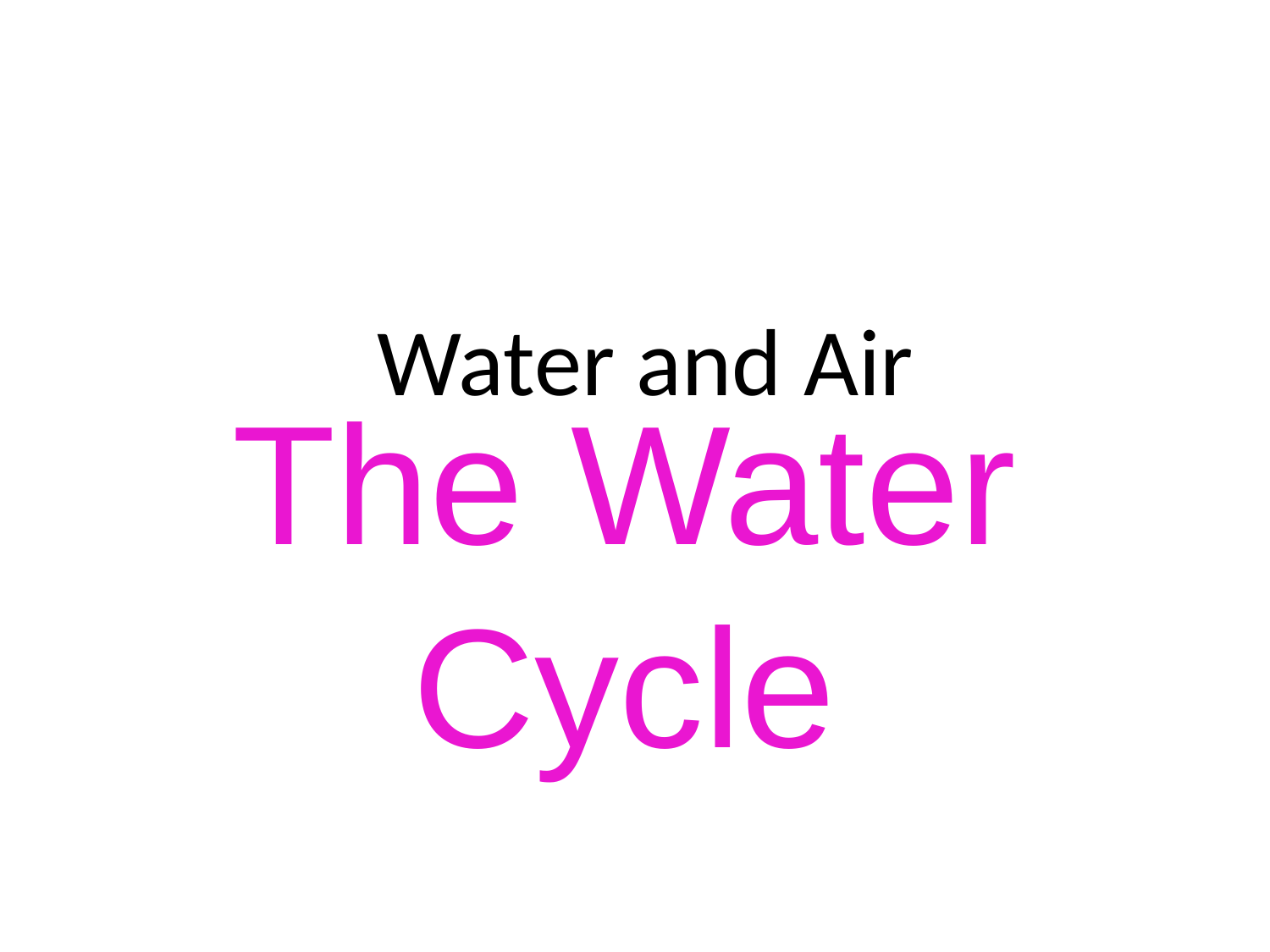

Water and Air
# The Water Cycle